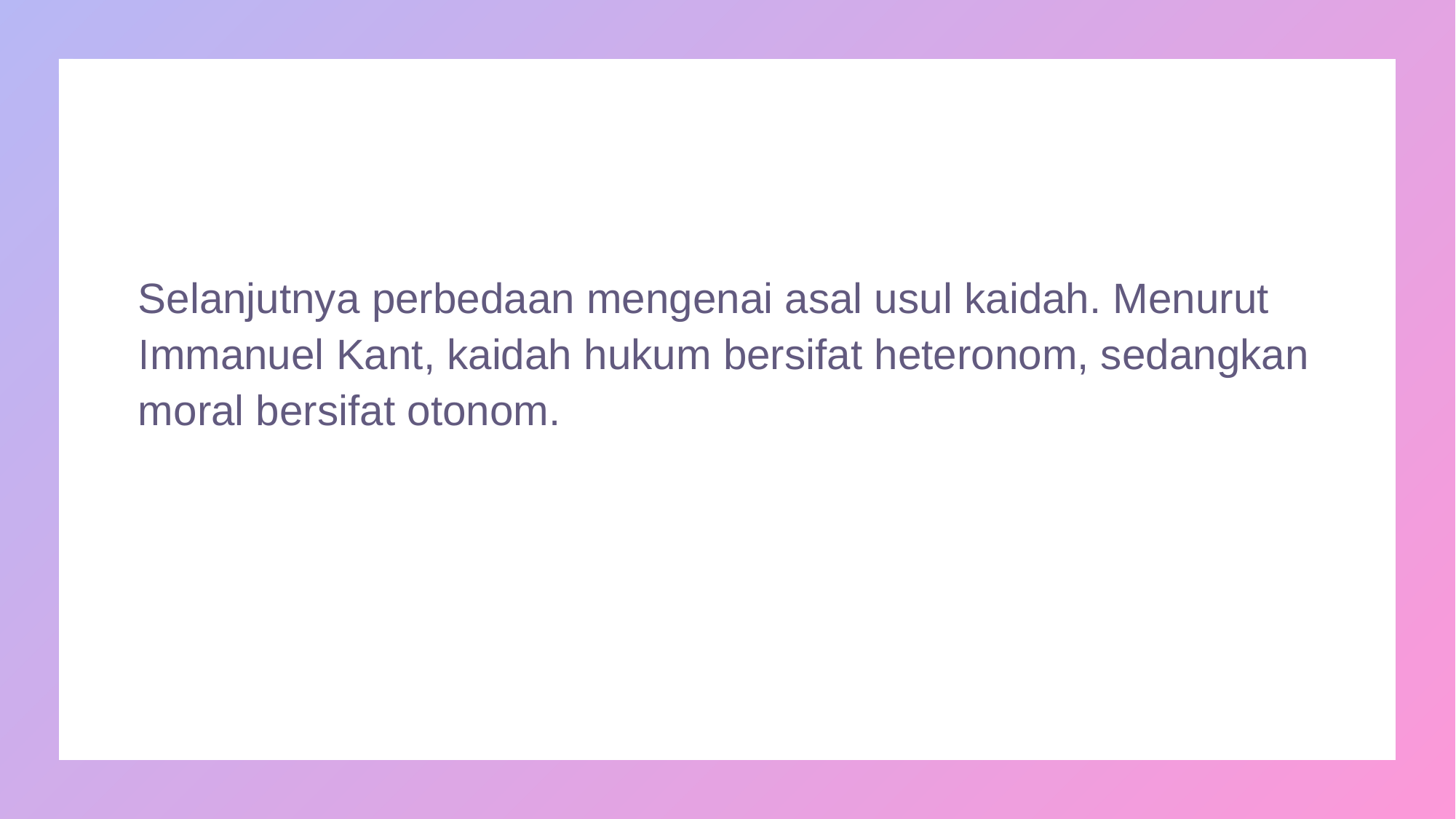

#
Selanjutnya perbedaan mengenai asal usul kaidah. Menurut Immanuel Kant, kaidah hukum bersifat heteronom, sedangkan moral bersifat otonom.